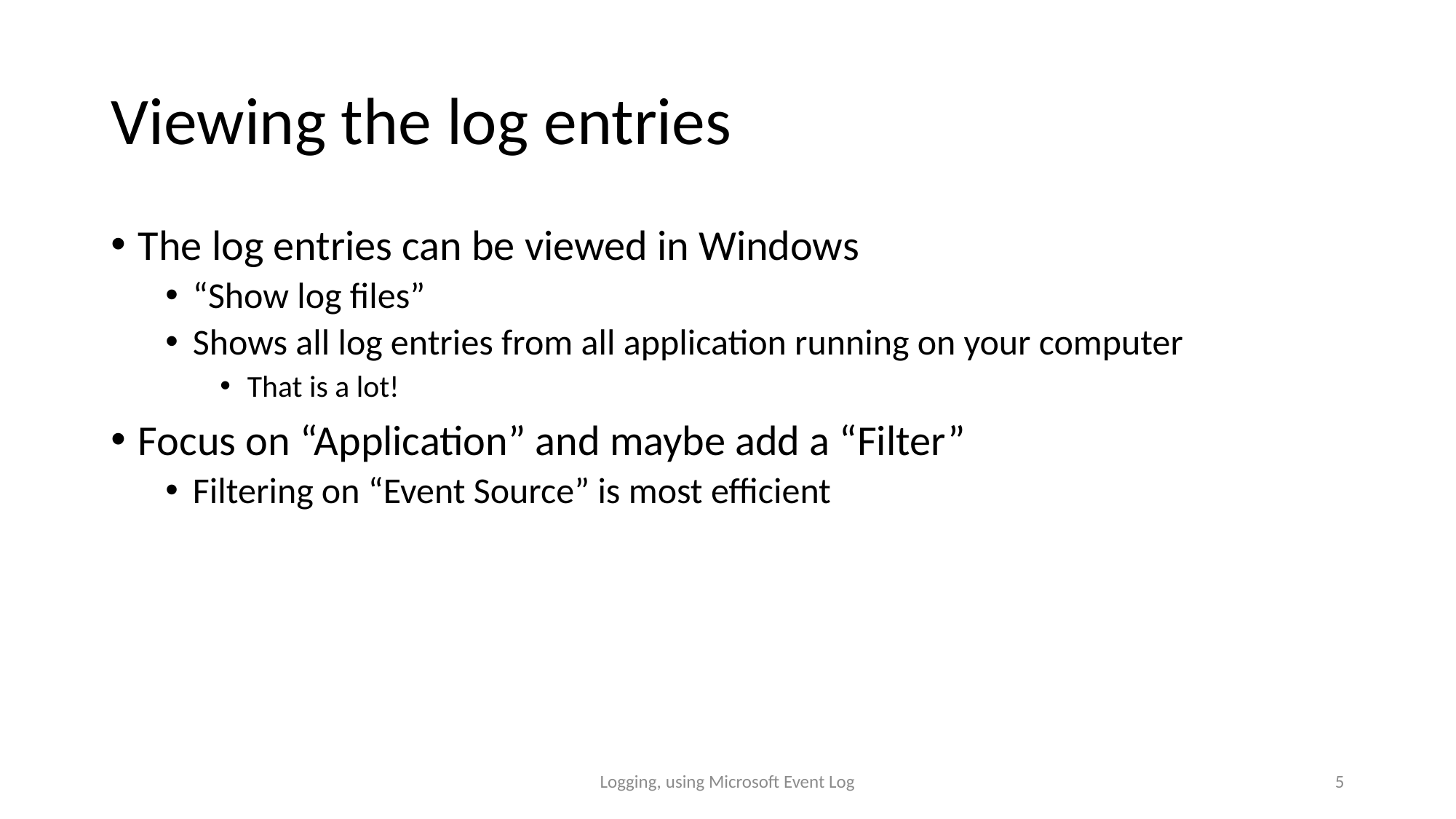

# Viewing the log entries
The log entries can be viewed in Windows
“Show log files”
Shows all log entries from all application running on your computer
That is a lot!
Focus on “Application” and maybe add a “Filter”
Filtering on “Event Source” is most efficient
Logging, using Microsoft Event Log
5